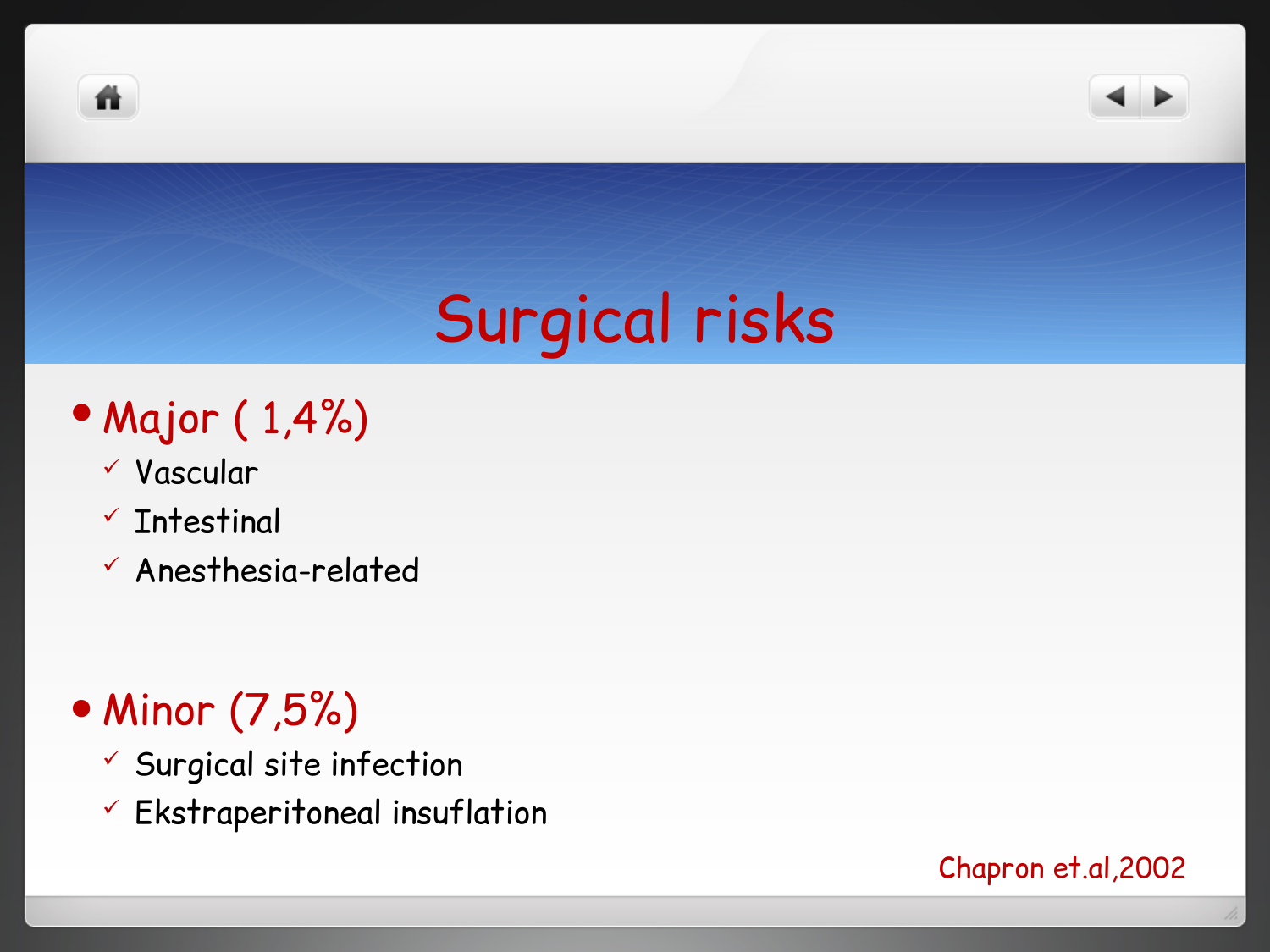

# Surgical risks
Major ( 1,4%)
Vascular
Intestinal
Anesthesia-related

Minor (7,5%)
Surgical site infection
Ekstraperitoneal insuflation

 Chapron et.al,2002